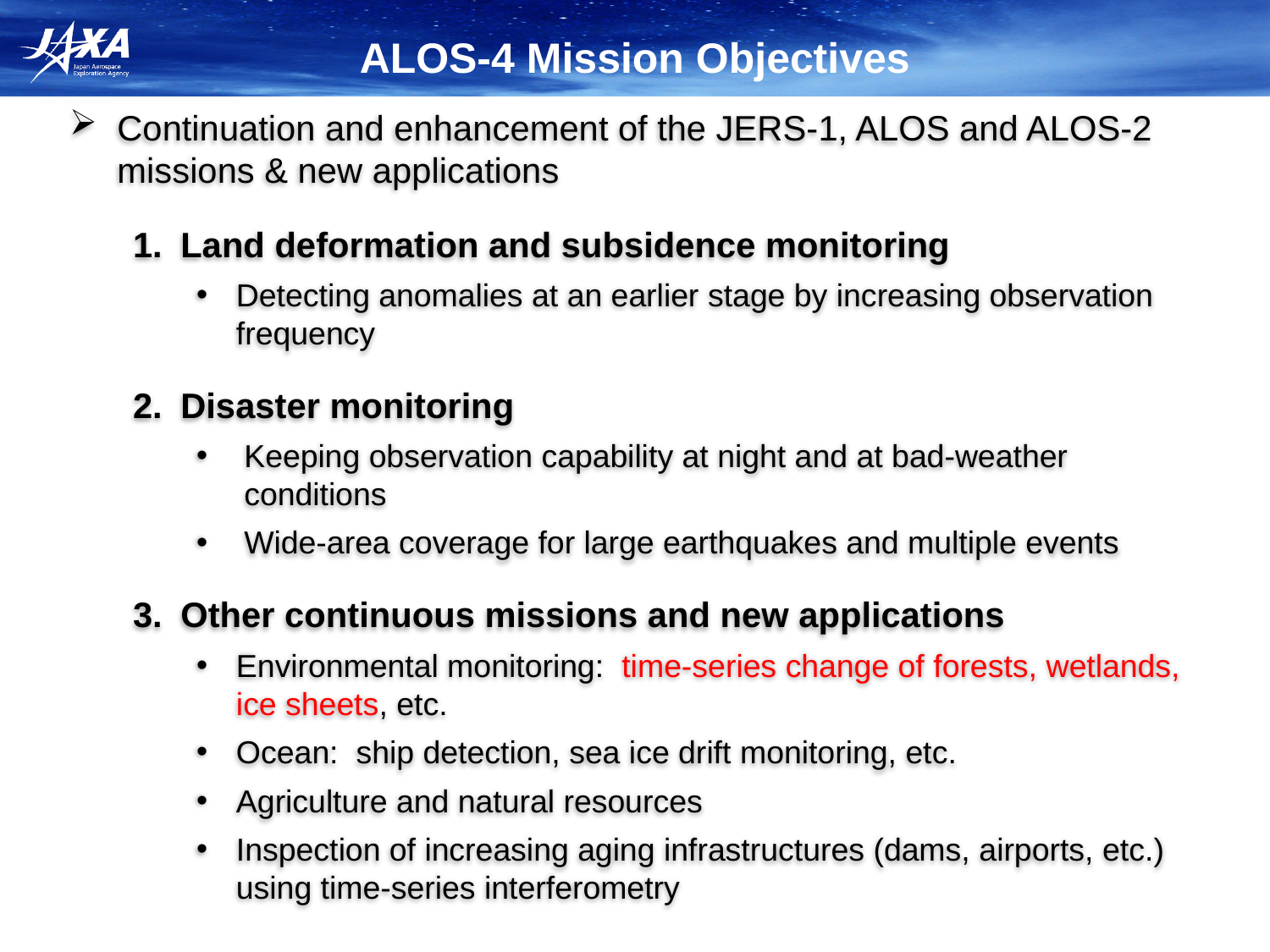

ALOS-4 Mission Objectives
Continuation and enhancement of the JERS-1, ALOS and ALOS-2 missions & new applications
Land deformation and subsidence monitoring
Detecting anomalies at an earlier stage by increasing observation frequency
Disaster monitoring
Keeping observation capability at night and at bad-weather conditions
Wide-area coverage for large earthquakes and multiple events
Other continuous missions and new applications
Environmental monitoring:  time-series change of forests, wetlands, ice sheets, etc.
Ocean:  ship detection, sea ice drift monitoring, etc.
Agriculture and natural resources
Inspection of increasing aging infrastructures (dams, airports, etc.) using time-series interferometry